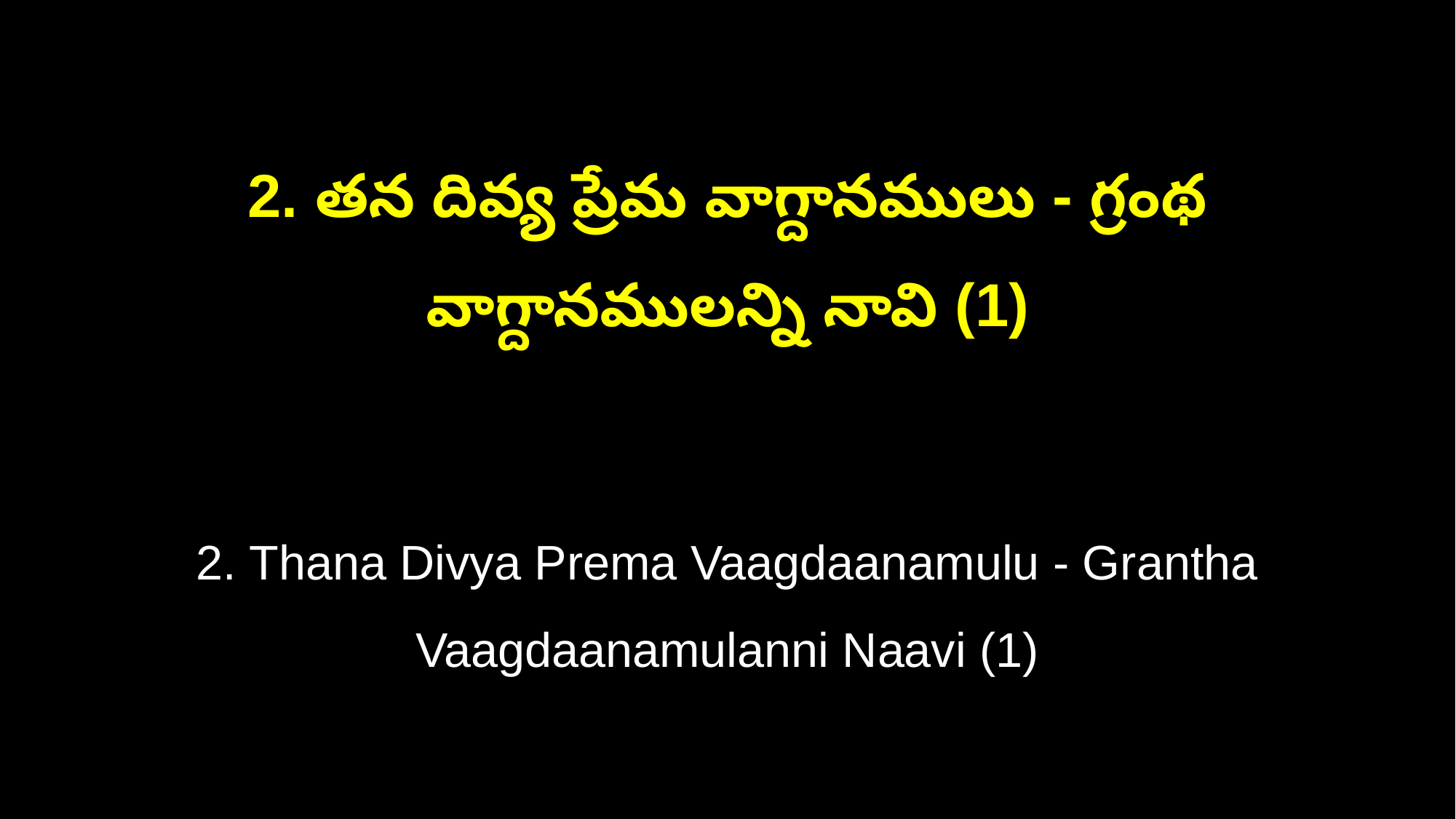

2. తన దివ్య ప్రేమ వాగ్దానములు - గ్రంథ వాగ్దానములన్ని నావి (1)
2. Thana Divya Prema Vaagdaanamulu - Grantha Vaagdaanamulanni Naavi (1)